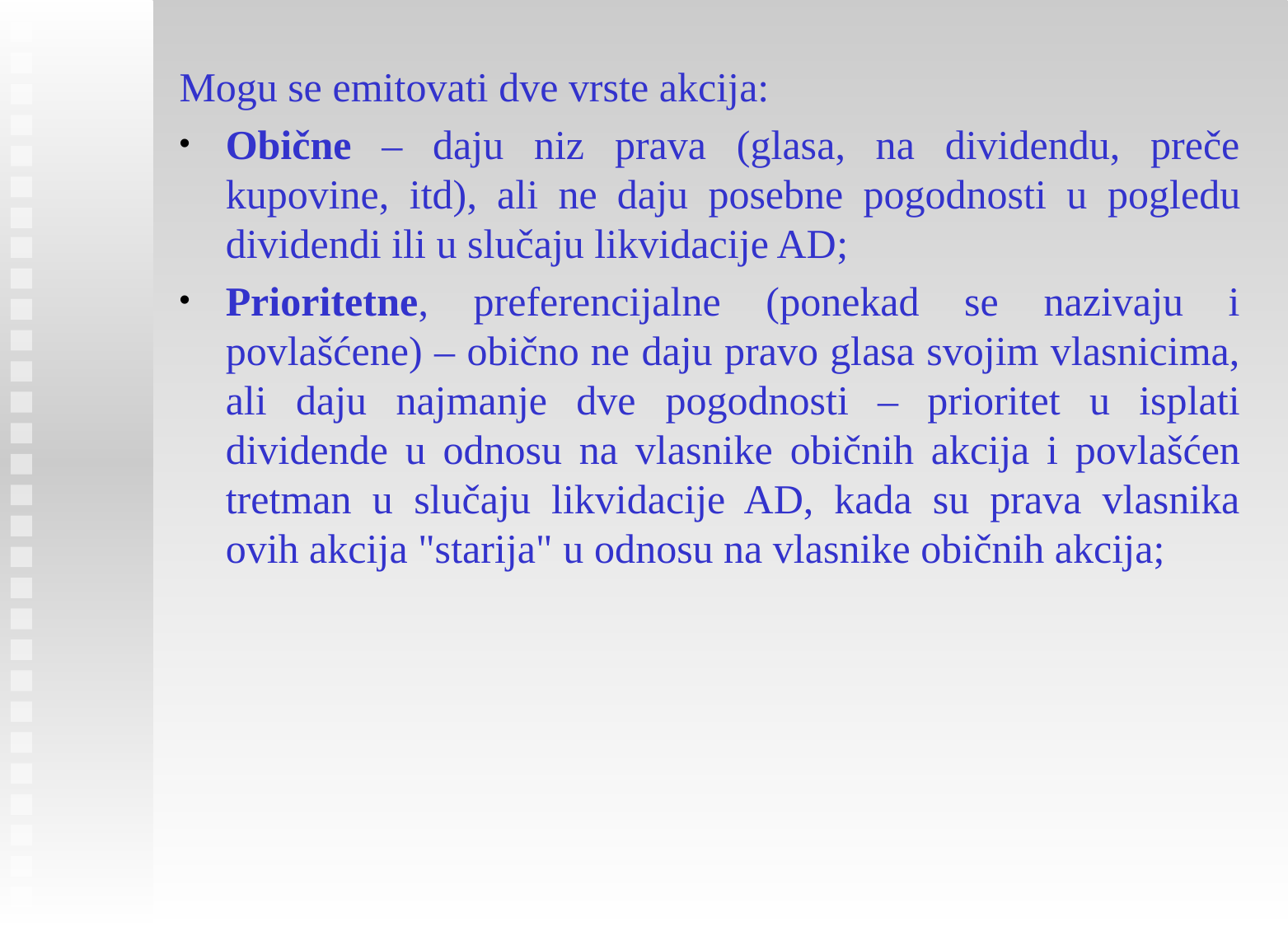

Mogu se emitovati dve vrste akcija:
Obične – daju niz prava (glasa, na dividendu, preče kupovine, itd), ali ne daju posebne pogodnosti u pogledu dividendi ili u slučaju likvidacije AD;
Prioritetne, preferencijalne (ponekad se nazivaju i povlašćene) – obično ne daju pravo glasa svojim vlasnicima, ali daju najmanje dve pogodnosti – prioritet u isplati dividende u odnosu na vlasnike običnih akcija i povlašćen tretman u slučaju likvidacije AD, kada su prava vlasnika ovih akcija "starija" u odnosu na vlasnike običnih akcija;